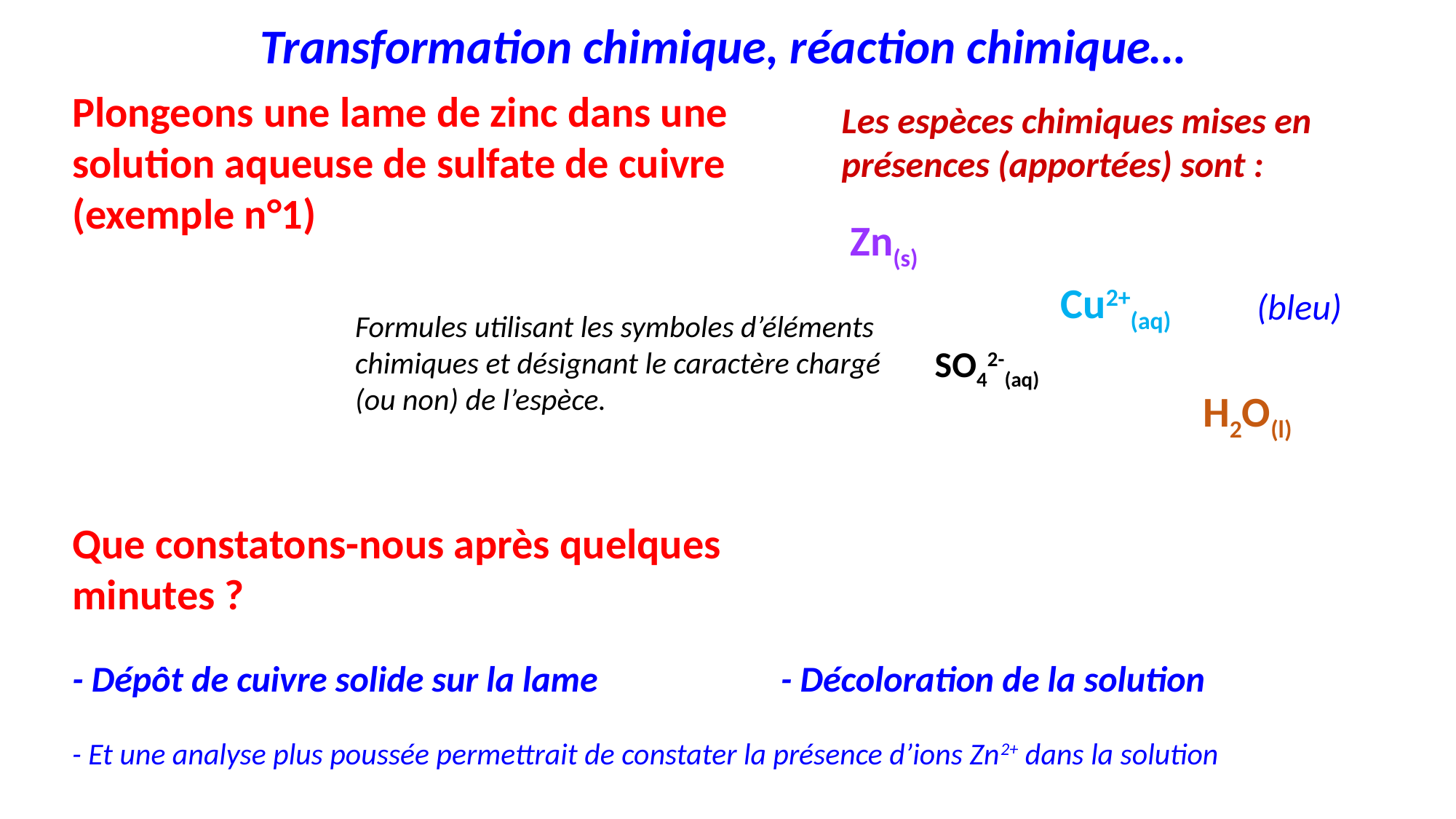

Transformation chimique, réaction chimique…
Plongeons une lame de zinc dans une solution aqueuse de sulfate de cuivre (exemple n°1)
Les espèces chimiques mises en présences (apportées) sont :
Zn(s)
Cu2+(aq)
(bleu)
Formules utilisant les symboles d’éléments chimiques et désignant le caractère chargé (ou non) de l’espèce.
SO42-(aq)
H2O(l)
Que constatons-nous après quelques minutes ?
- Décoloration de la solution
- Dépôt de cuivre solide sur la lame
- Et une analyse plus poussée permettrait de constater la présence d’ions Zn2+ dans la solution